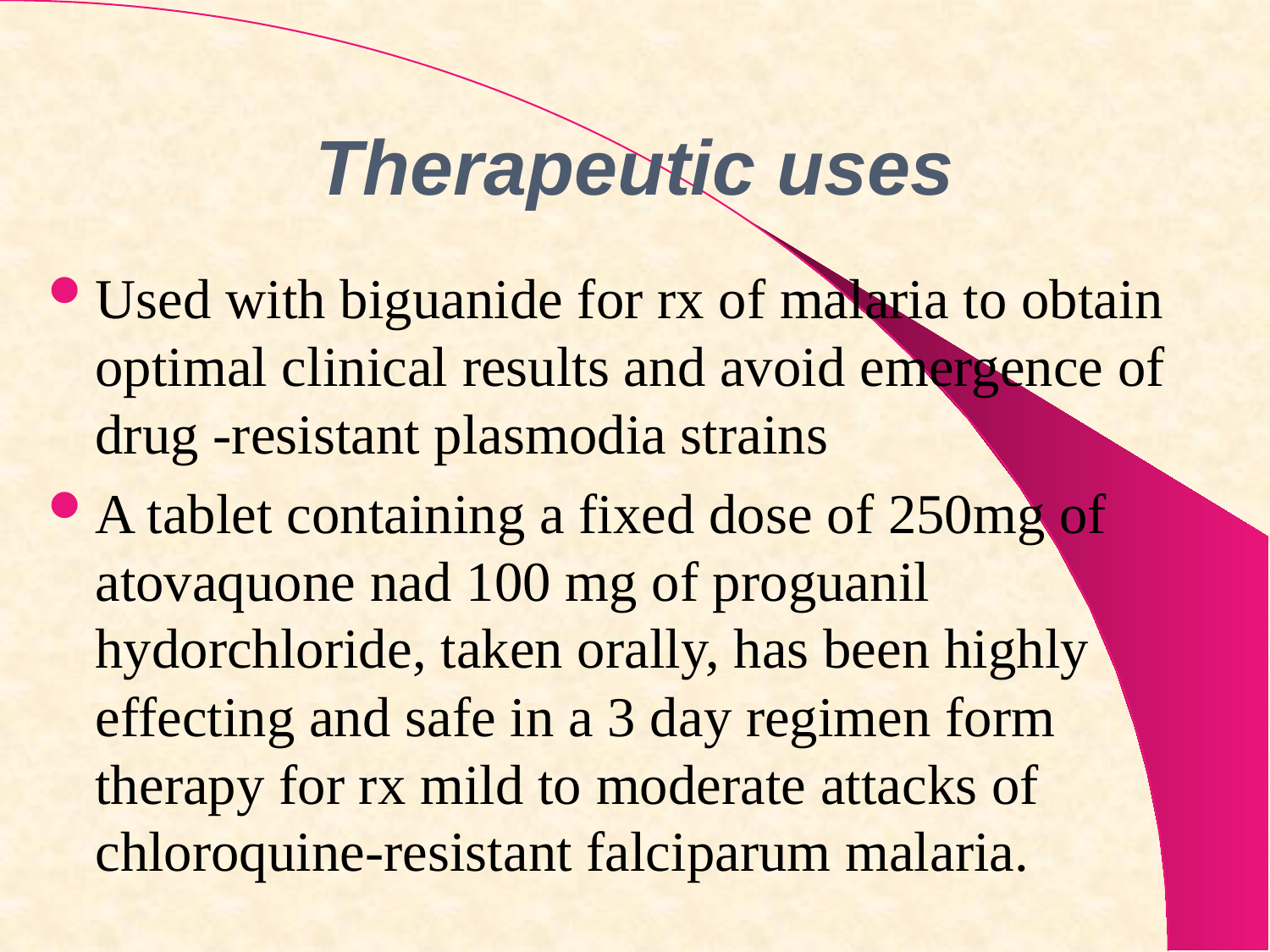

# Therapeutic uses
Used with biguanide for rx of malaria to obtain optimal clinical results and avoid emergence of drug -resistant plasmodia strains
A tablet containing a fixed dose of 250mg of atovaquone nad 100 mg of proguanil hydorchloride, taken orally, has been highly effecting and safe in a 3 day regimen form therapy for rx mild to moderate attacks of chloroquine-resistant falciparum malaria.